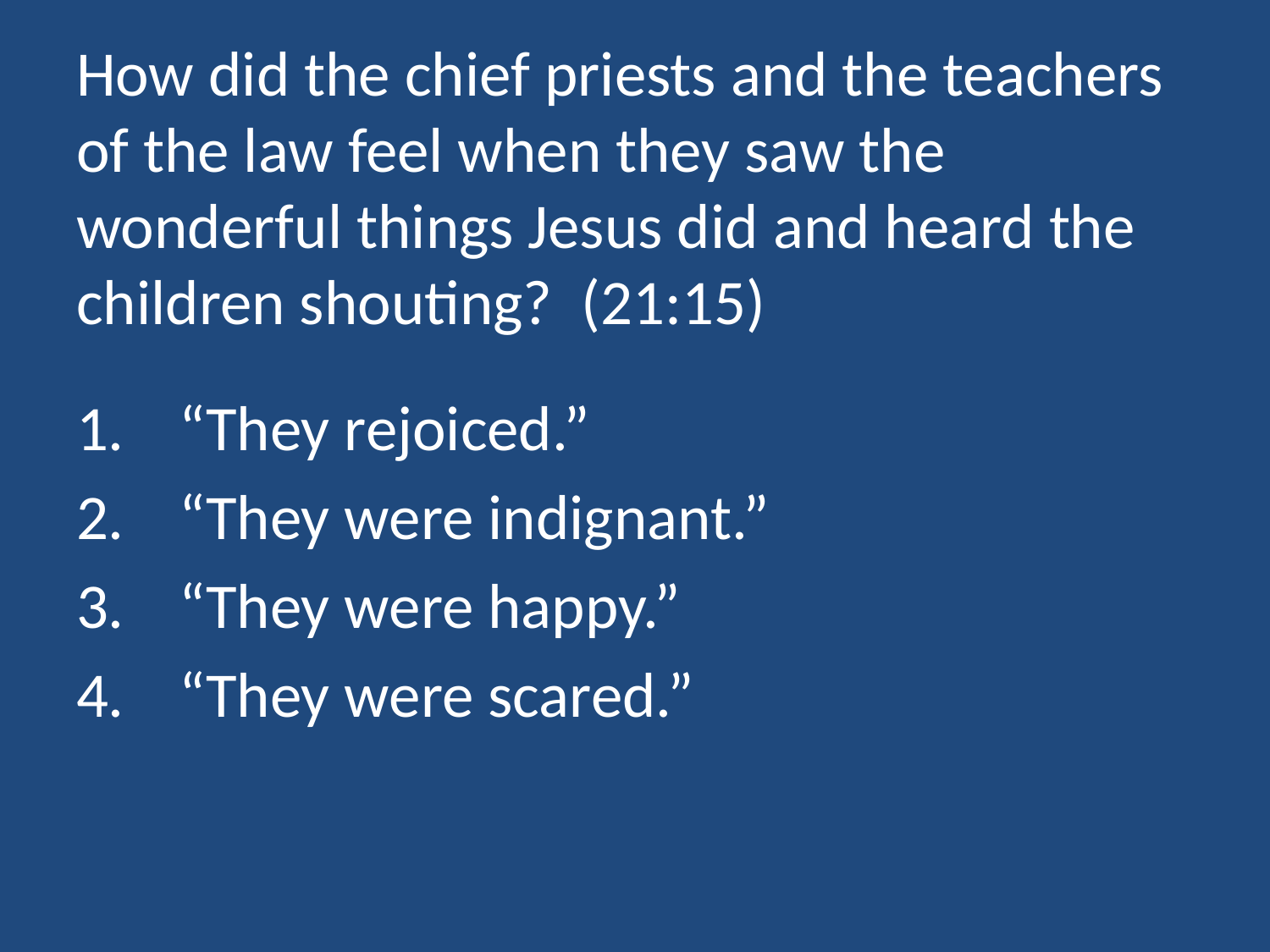

# How did the chief priests and the teachers of the law feel when they saw the wonderful things Jesus did and heard the children shouting?  (21:15)
“They rejoiced.”
“They were indignant.”
“They were happy.”
“They were scared.”